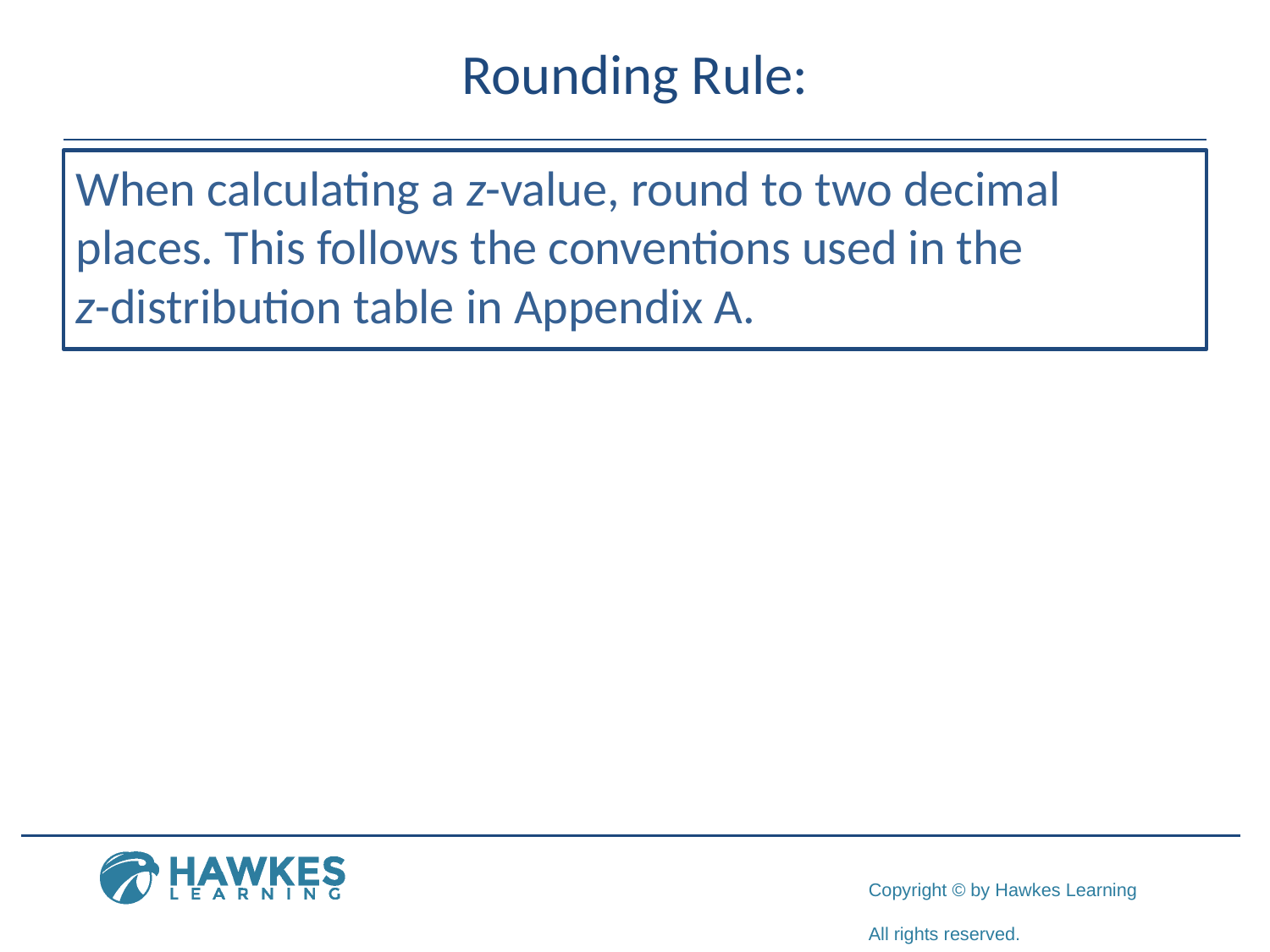

# Rounding Rule:
When calculating a z-value, round to two decimal places. This follows the conventions used in the
z-distribution table in Appendix A.